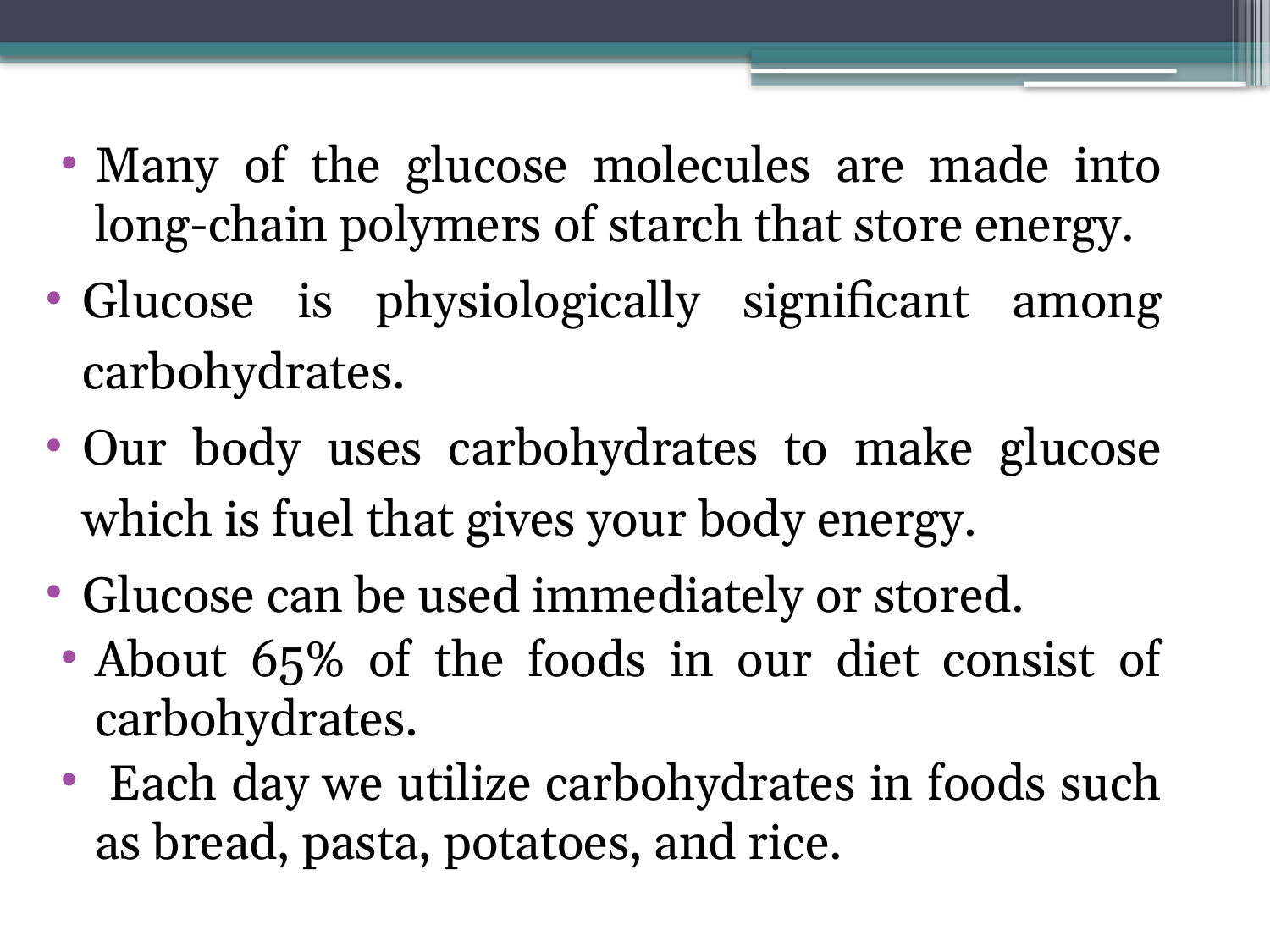

Many of the glucose molecules are made into long-chain polymers of starch that store energy.
Glucose is physiologically significant among carbohydrates.
Our body uses carbohydrates to make glucose which is fuel that gives your body energy.
Glucose can be used immediately or stored.
About 65% of the foods in our diet consist of carbohydrates.
 Each day we utilize carbohydrates in foods such as bread, pasta, potatoes, and rice.